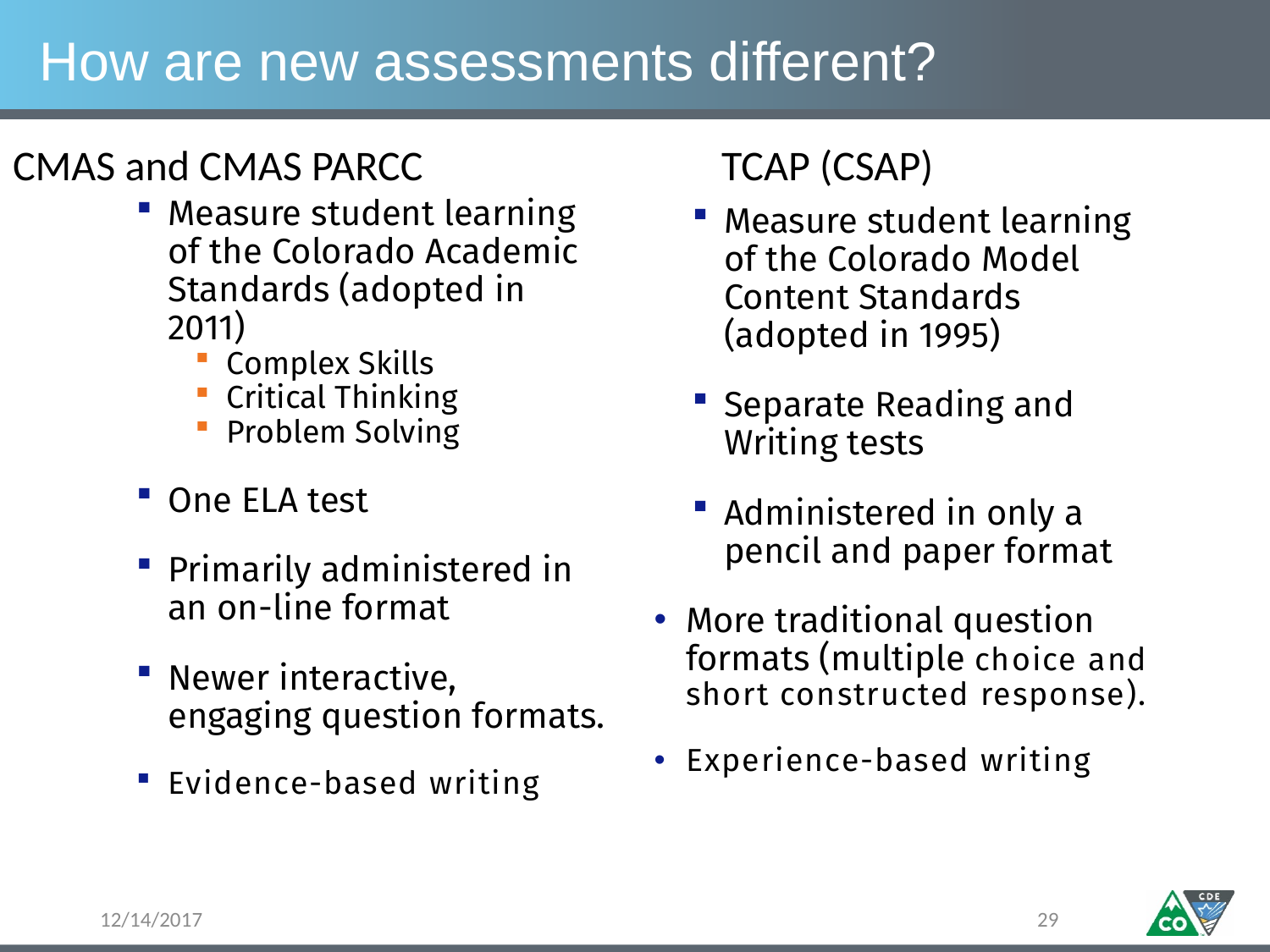

# How are new assessments different?
CMAS and CMAS PARCC
TCAP (CSAP)
Measure student learning of the Colorado Academic Standards (adopted in 2011)
Complex Skills
Critical Thinking
Problem Solving
One ELA test
Primarily administered in an on-line format
Newer interactive, engaging question formats.
Evidence-based writing

Measure student learning of the Colorado Model Content Standards (adopted in 1995)
Separate Reading and Writing tests
Administered in only a pencil and paper format
More traditional question formats (multiple choice and short constructed response).
Experience-based writing